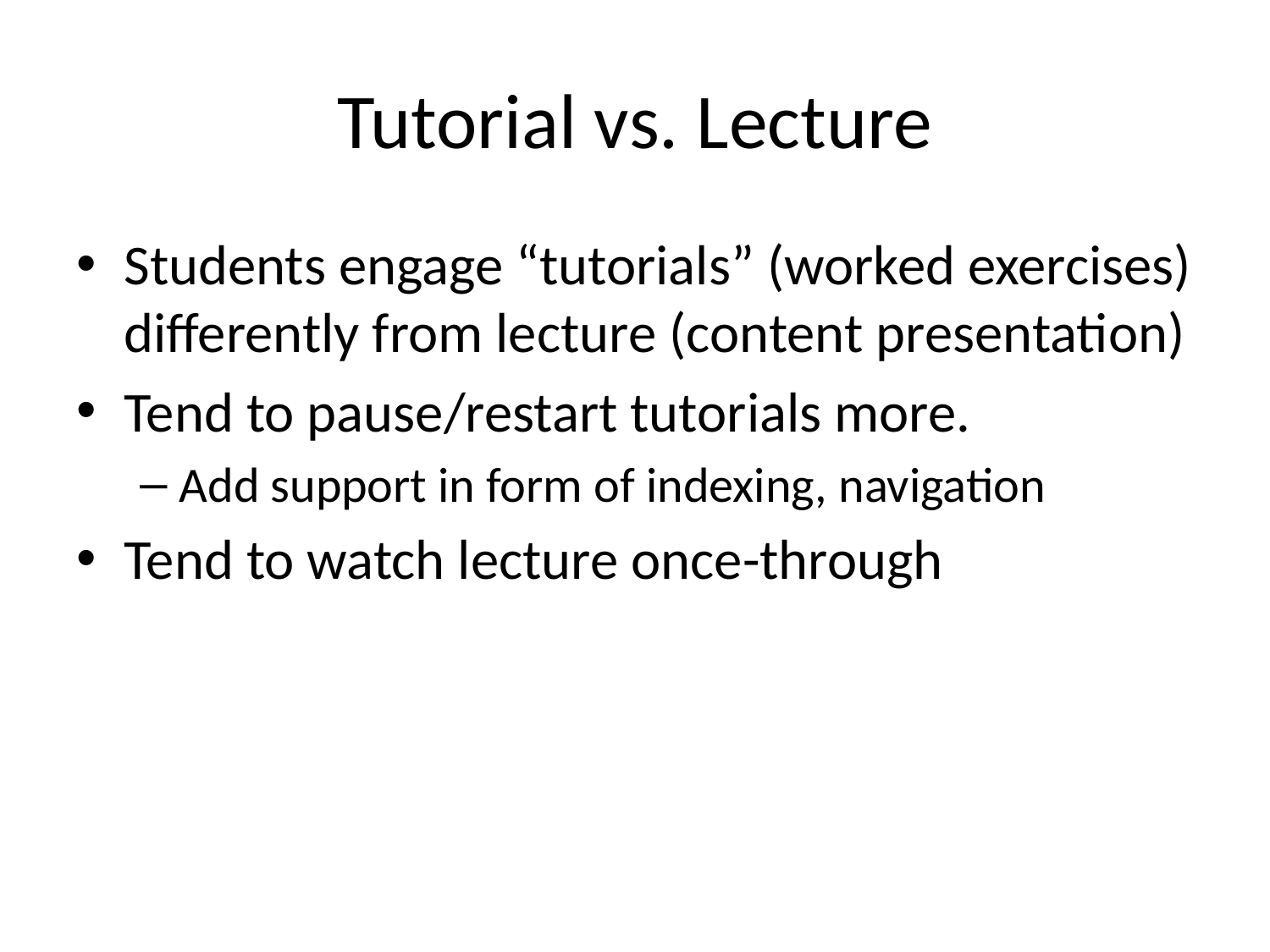

# Tutorial vs. Lecture
Students engage “tutorials” (worked exercises) differently from lecture (content presentation)
Tend to pause/restart tutorials more.
Add support in form of indexing, navigation
Tend to watch lecture once-through